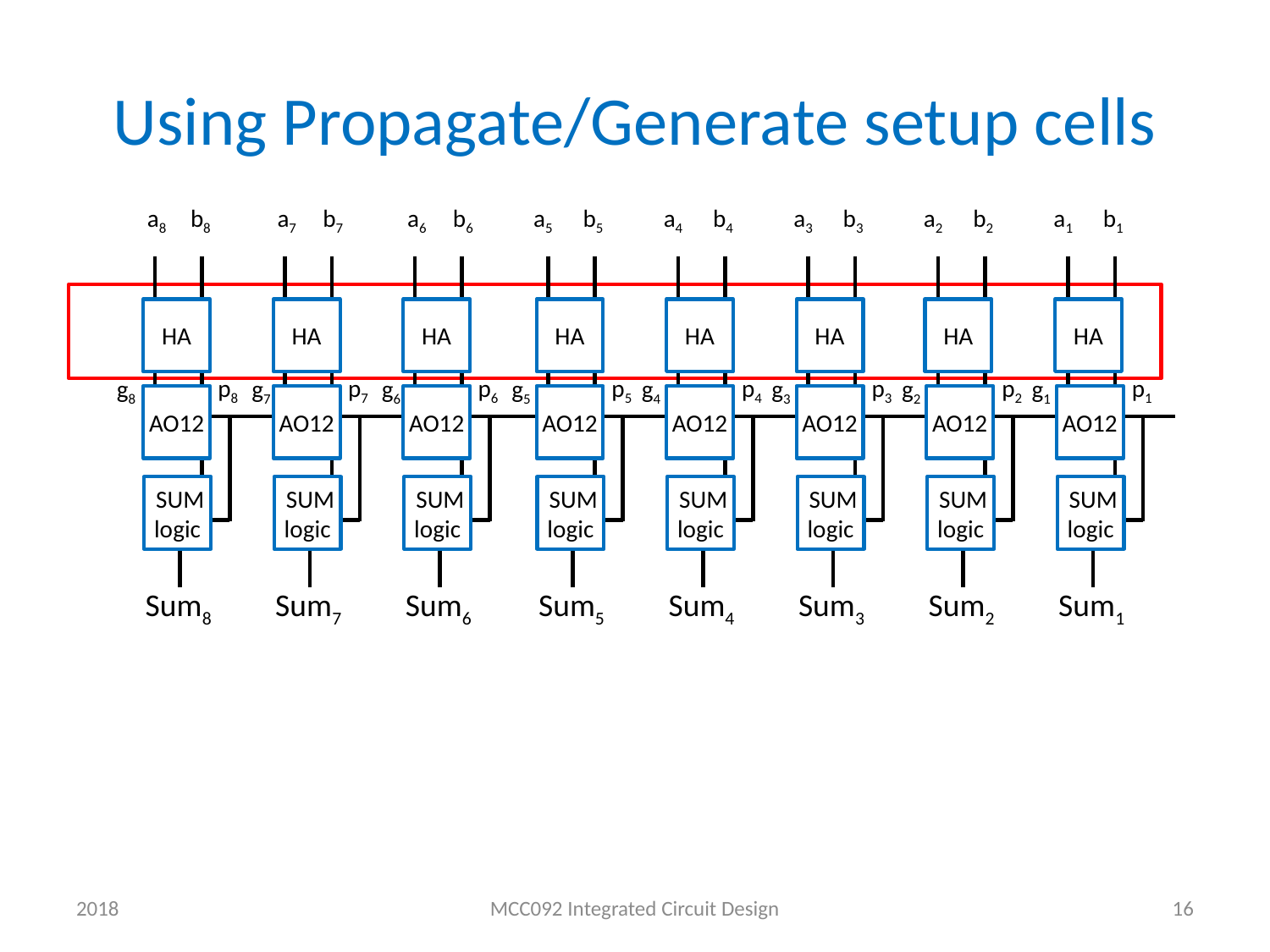

# Using Propagate/Generate setup cells
a4
b4
a3
b3
a2
b2
a1
b1
a8
b8
a7
b7
a6
b6
a5
b5
HA
p8
AO12
 SUM
logic
Sum8
HA
p7
AO12
 SUM
logic
Sum7
HA
p6
AO12
 SUM
logic
Sum6
HA
p5
AO12
 SUM
logic
Sum5
HA
p4
AO12
 SUM
logic
Sum4
HA
p3
AO12
 SUM
logic
Sum3
HA
p2
AO12
 SUM
logic
Sum2
HA
p1
AO12
 SUM
logic
Sum1

g4
g3
g2
g1
g8
g7
g6
g5
2018
MCC092 Integrated Circuit Design
16